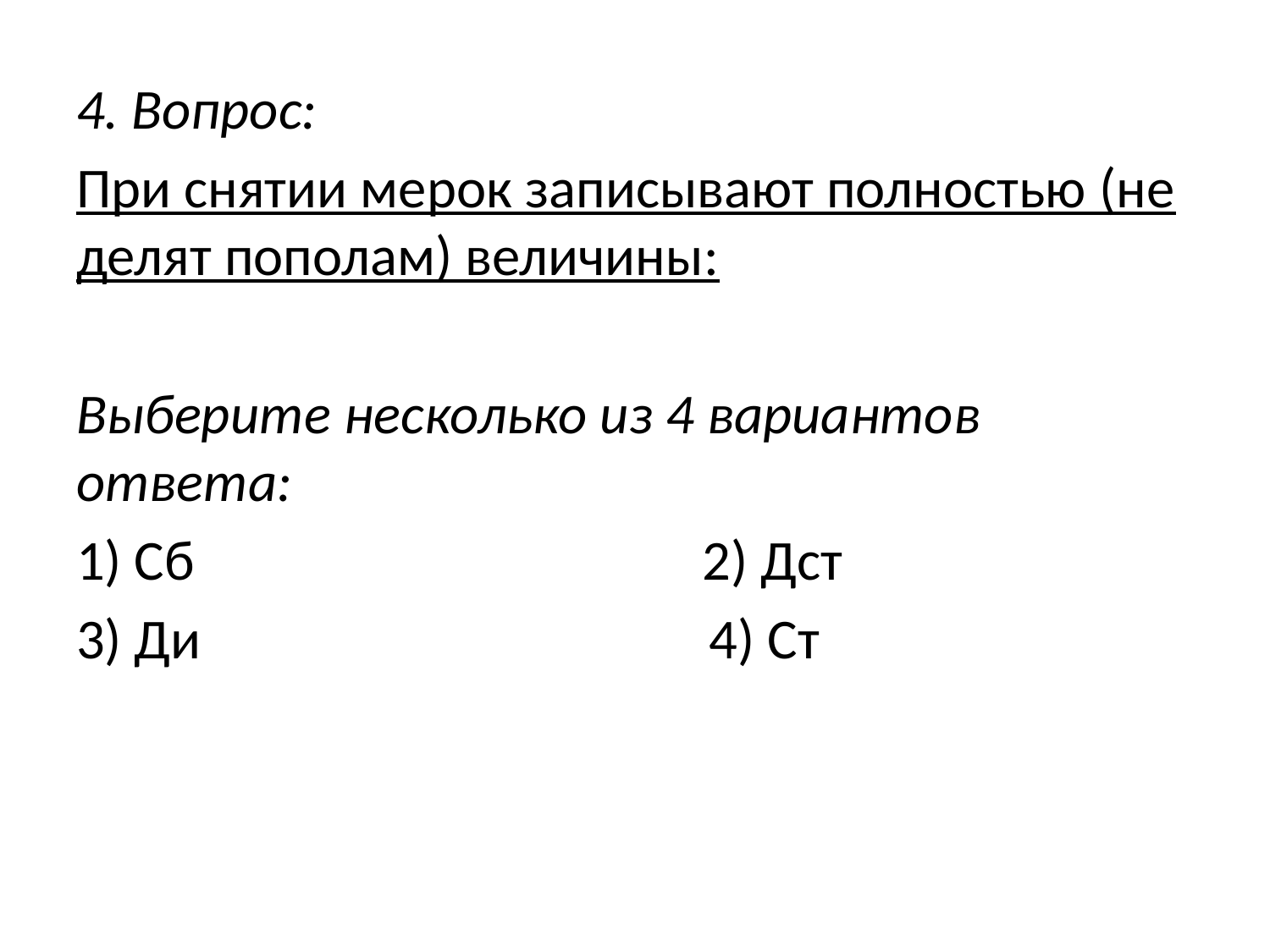

4. Вопрос:
При снятии мерок записывают полностью (не делят пополам) величины:

Выберите несколько из 4 вариантов ответа:
1) Сб                                        2) Дст
3) Ди                                        4) Ст